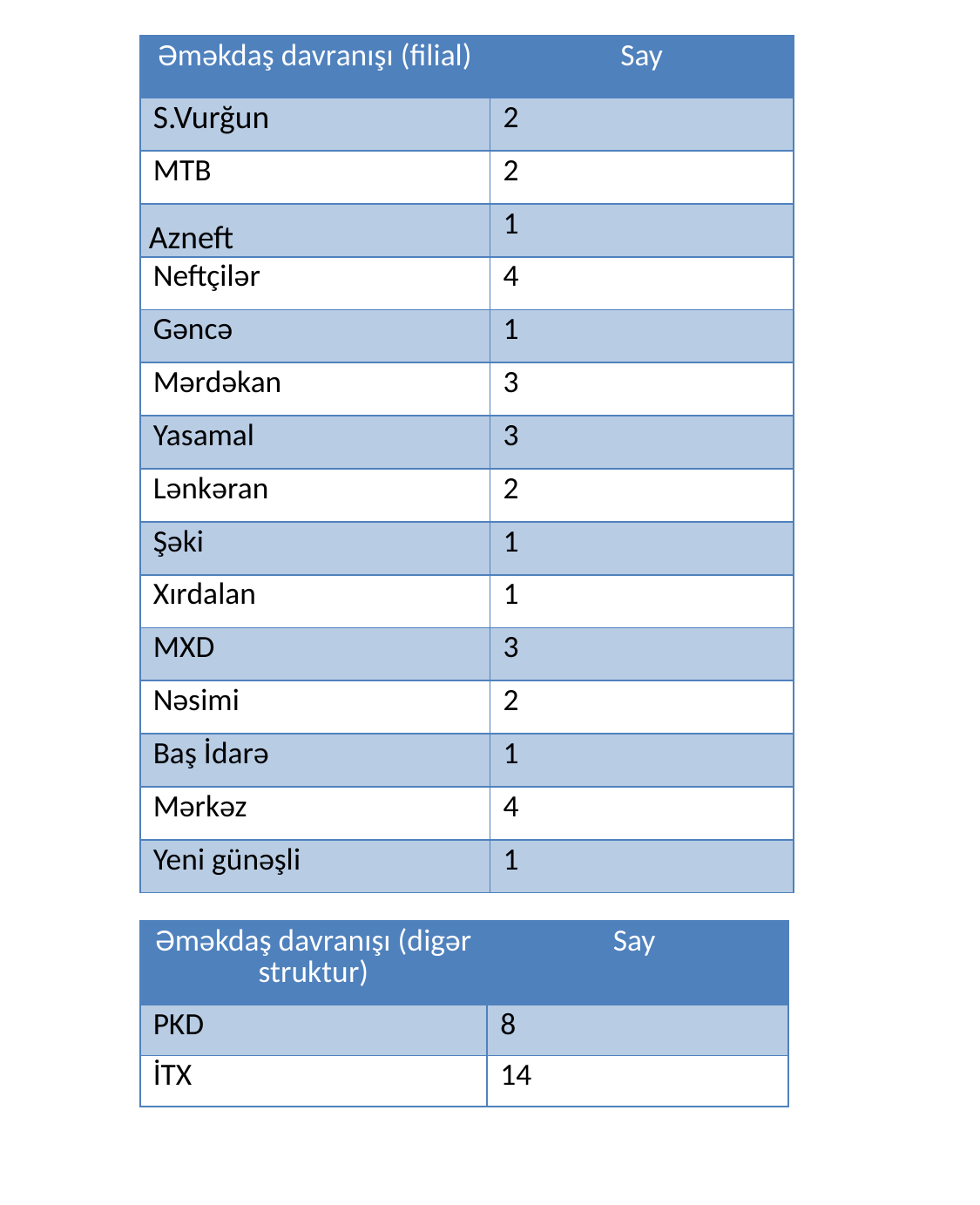

| Əməkdaş davranışı (filial) | Say |
| --- | --- |
| S.Vurğun | 2 |
| MTB | 2 |
| Azneft | 1 |
| Neftçilər | 4 |
| Gəncə | 1 |
| Mərdəkan | 3 |
| Yasamal | 3 |
| Lənkəran | 2 |
| Şəki | 1 |
| Xırdalan | 1 |
| MXD | 3 |
| Nəsimi | 2 |
| Baş İdarə | 1 |
| Mərkəz | 4 |
| Yeni günəşli | 1 |
| Əməkdaş davranışı (digər struktur) | Say |
| --- | --- |
| PKD | 8 |
| İTX | 14 |